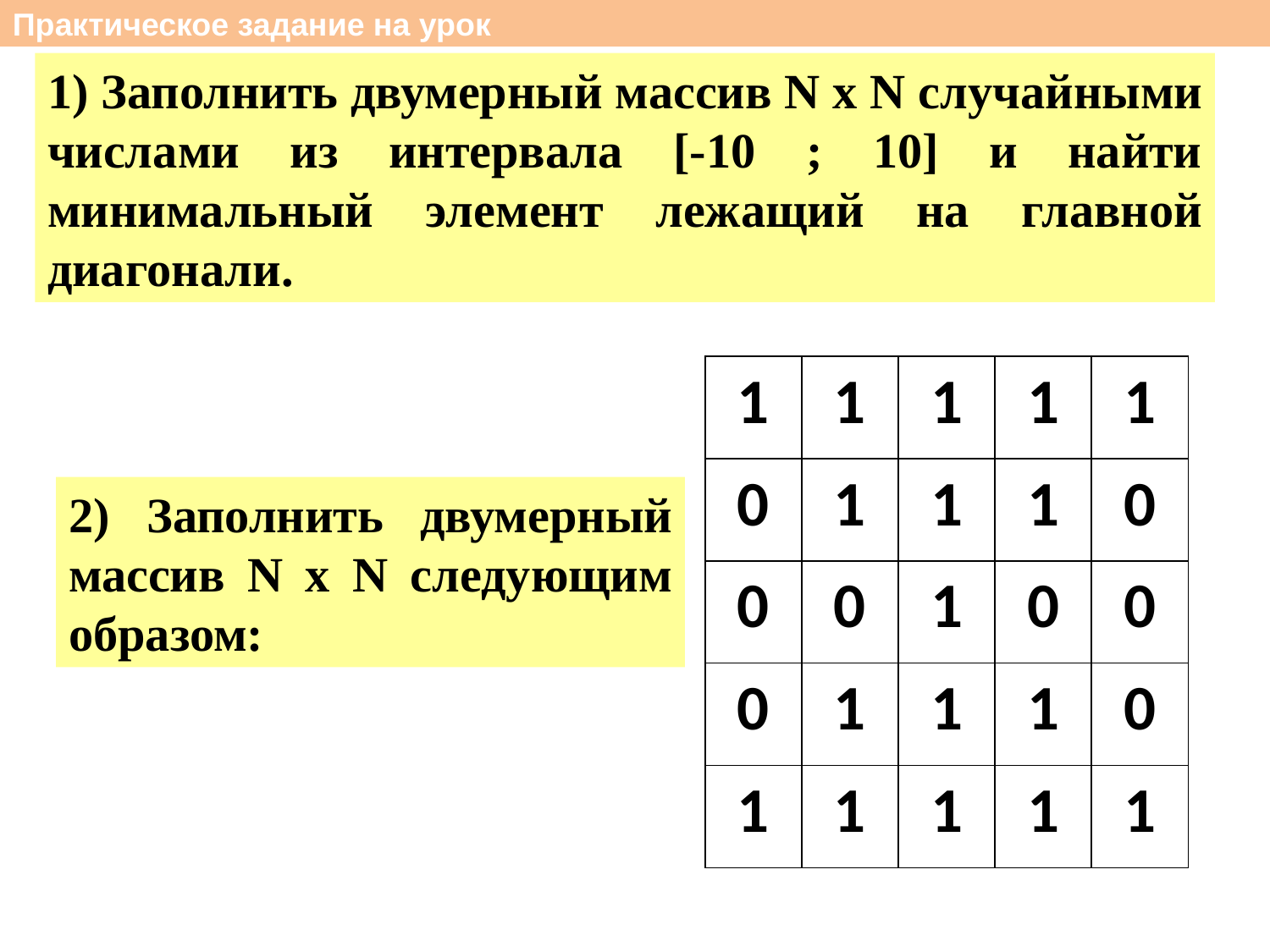

Практическое задание на урок
1) Заполнить двумерный массив N x N случайными числами из интервала [-10 ; 10] и найти минимальный элемент лежащий на главной диагонали.
| 1 | 1 | 1 | 1 | 1 |
| --- | --- | --- | --- | --- |
| 0 | 1 | 1 | 1 | 0 |
| 0 | 0 | 1 | 0 | 0 |
| 0 | 1 | 1 | 1 | 0 |
| 1 | 1 | 1 | 1 | 1 |
2) Заполнить двумерный массив N x N следующим образом: